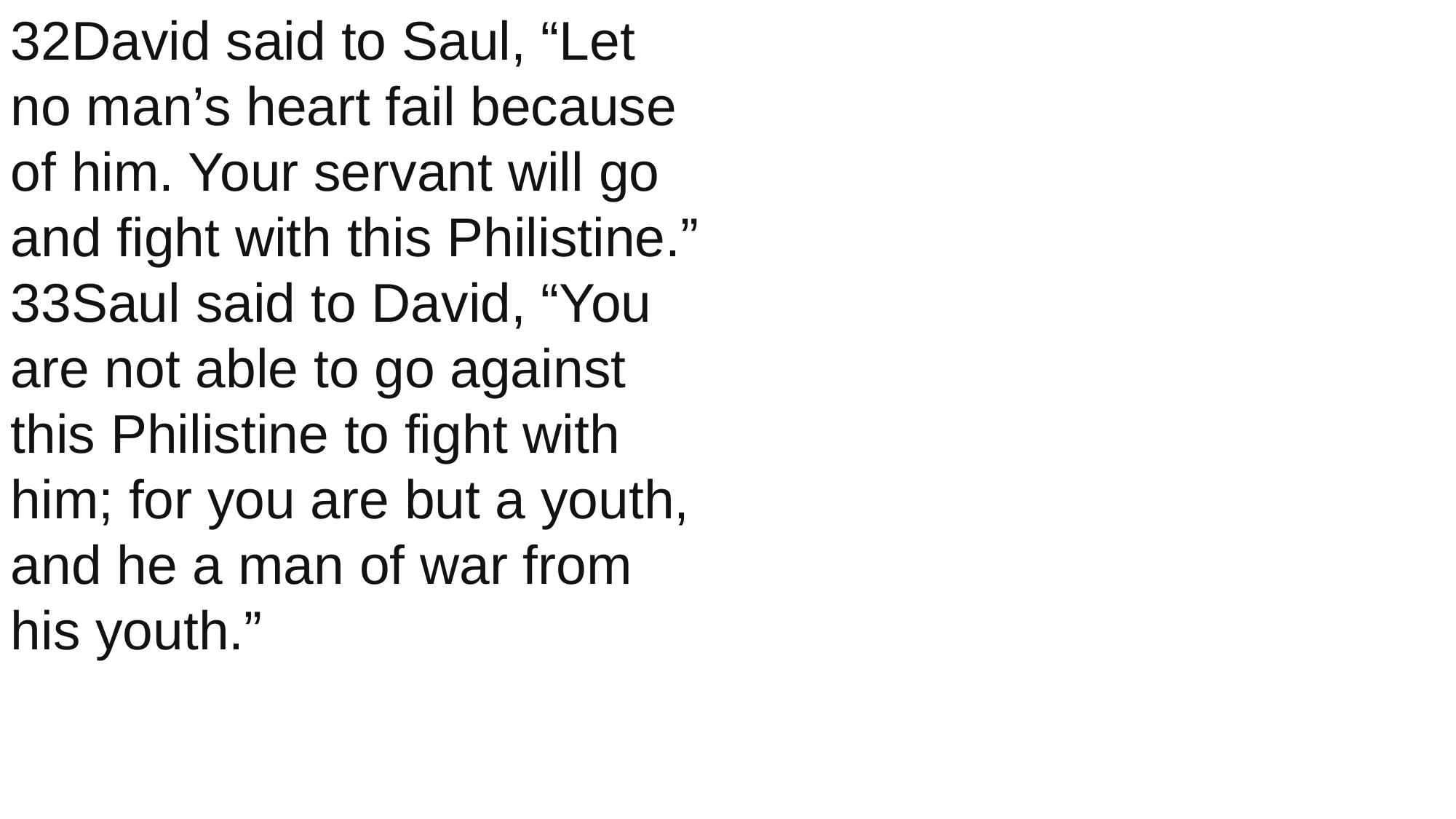

32David said to Saul, “Let no man’s heart fail because of him. Your servant will go and fight with this Philistine.”
33Saul said to David, “You are not able to go against this Philistine to fight with him; for you are but a youth, and he a man of war from his youth.”